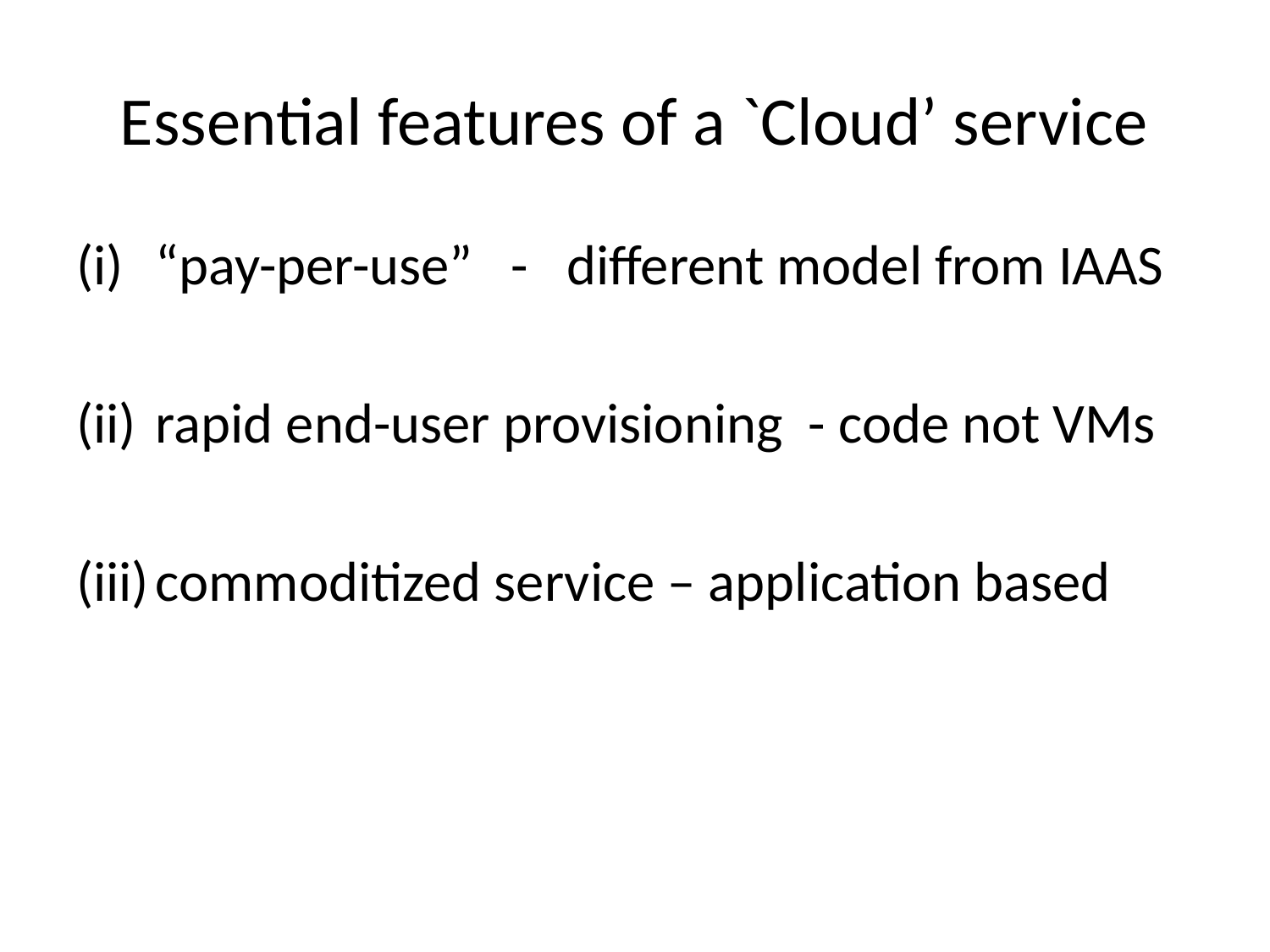

# Essential features of a `Cloud’ service
“pay-per-use”   -   different model from IAAS

rapid end-user provisioning  - code not VMs

commoditized service – application based